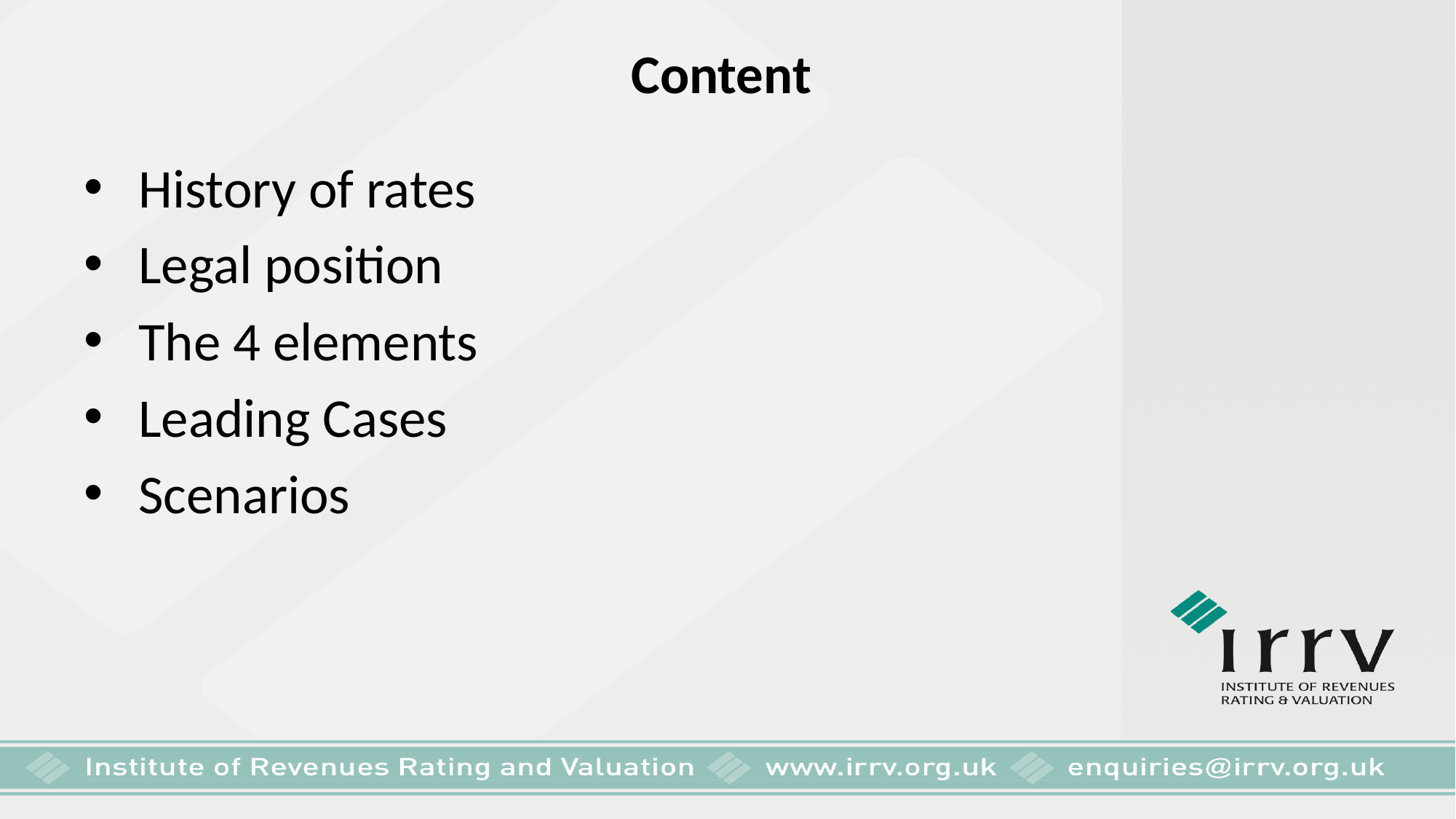

# Content
History of rates
Legal position
The 4 elements
Leading Cases
Scenarios